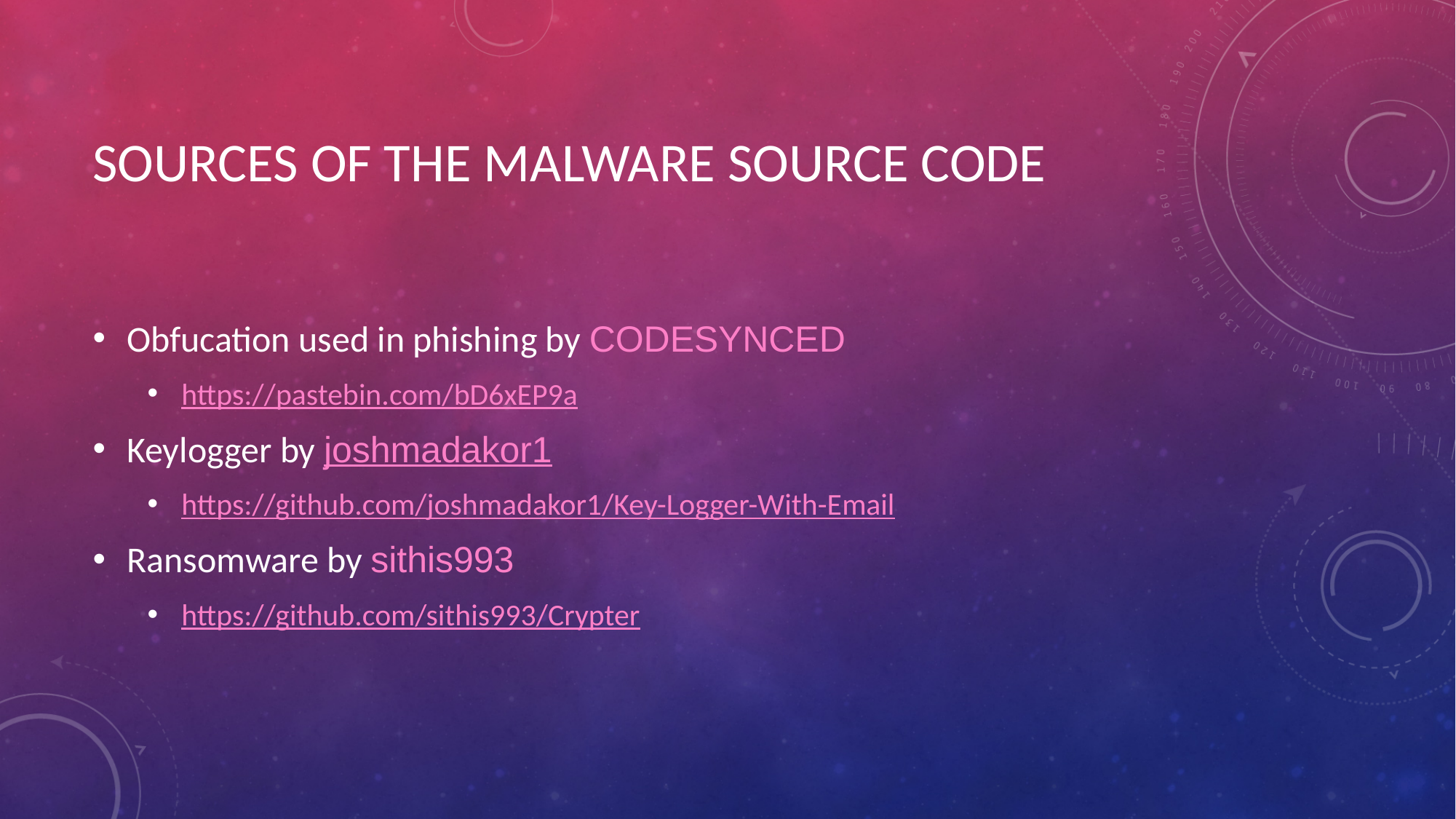

# Sources of THE MALWARE source code
Obfucation used in phishing by CODESYNCED
https://pastebin.com/bD6xEP9a
Keylogger by joshmadakor1
https://github.com/joshmadakor1/Key-Logger-With-Email
Ransomware by sithis993
https://github.com/sithis993/Crypter